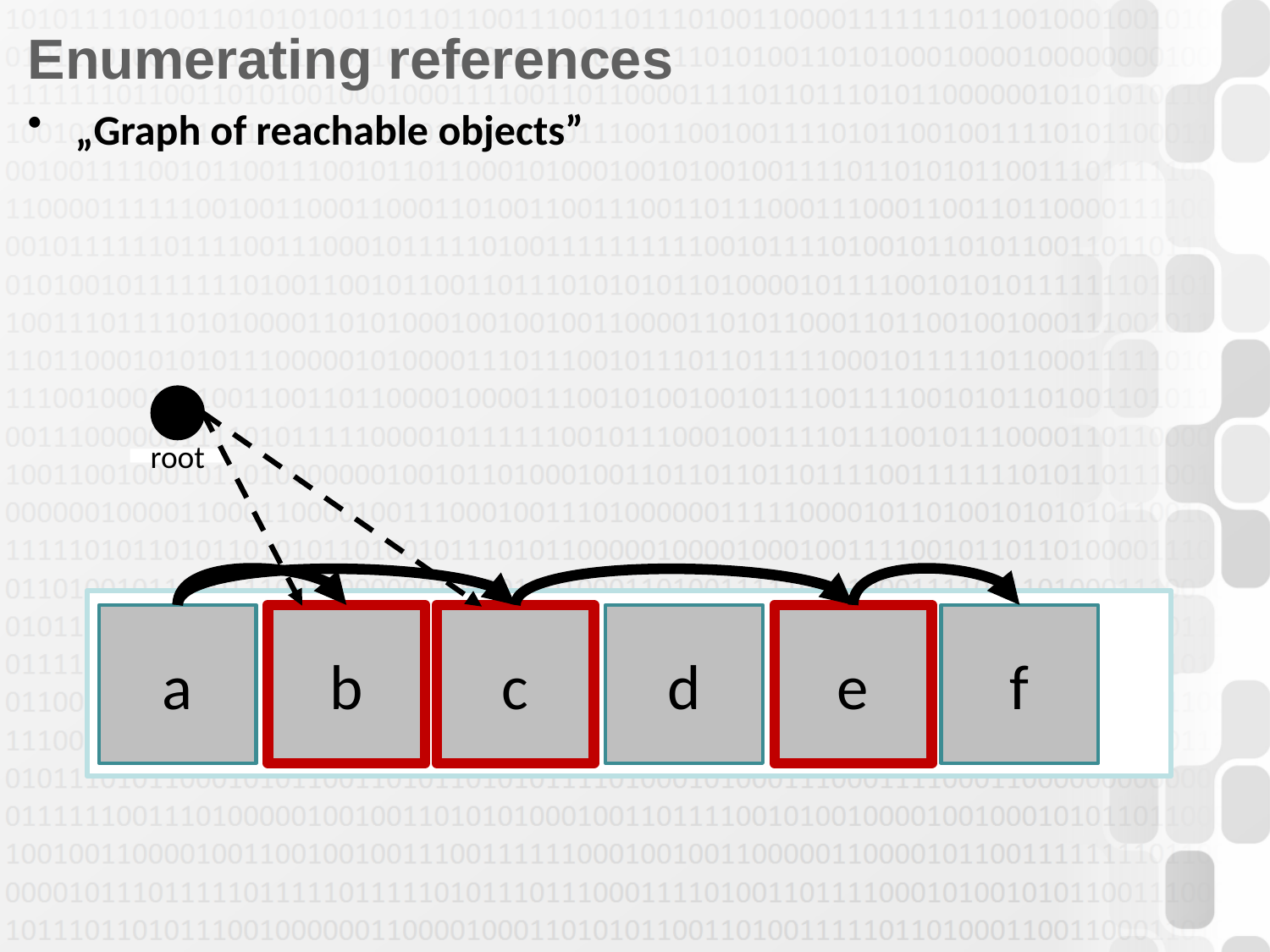

# Enumerating references
„Graph of reachable objects”

root

a
b
c
d
e
f